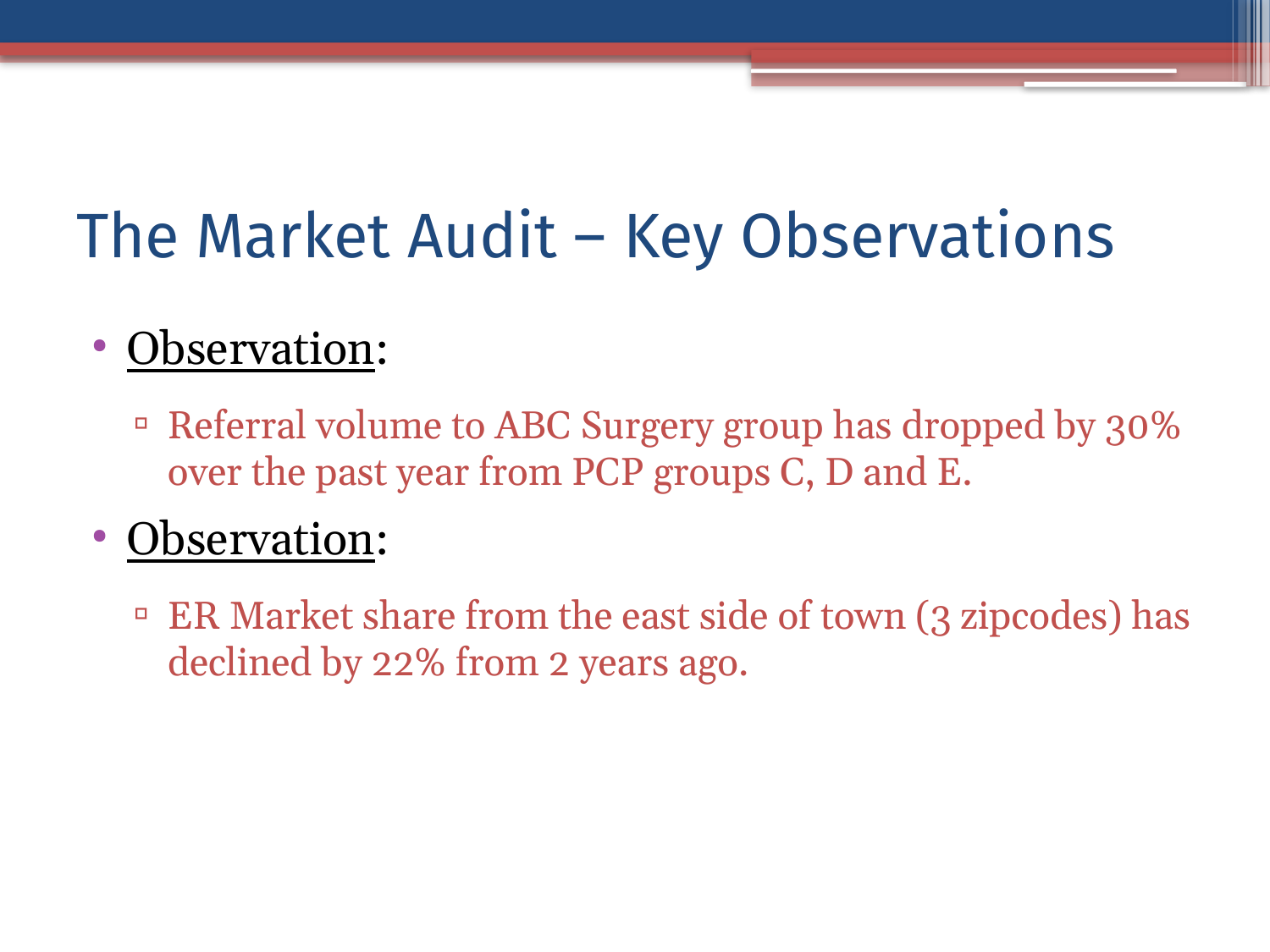

# The Market Audit – Key Observations
Observation:
Referral volume to ABC Surgery group has dropped by 30% over the past year from PCP groups C, D and E.
Observation:
ER Market share from the east side of town (3 zipcodes) has declined by 22% from 2 years ago.